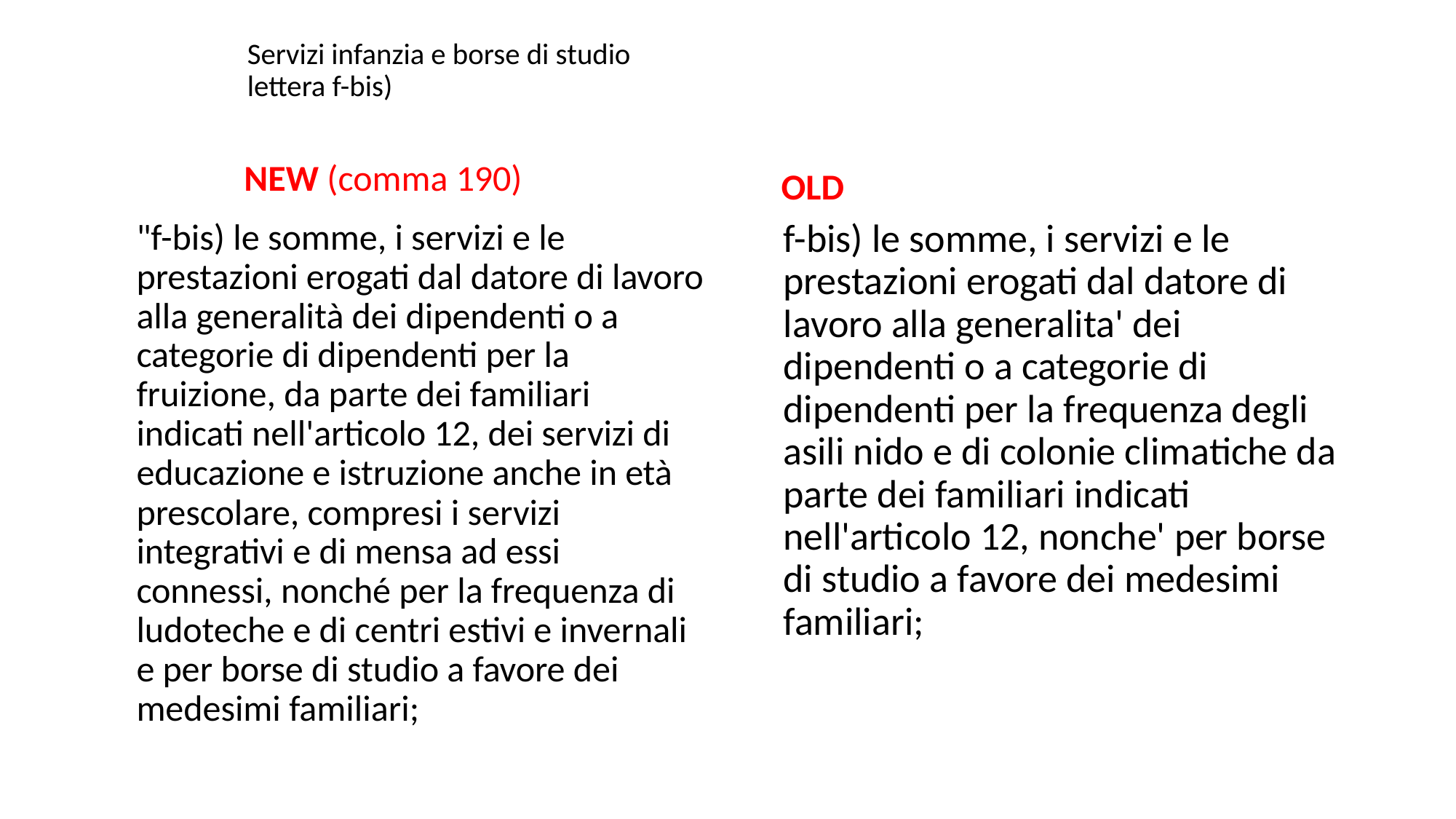

# Servizi infanzia e borse di studio lettera f-bis)
NEW (comma 190)
OLD
	"f-bis) le somme, i servizi e le prestazioni erogati dal datore di lavoro alla generalità dei dipendenti o a categorie di dipendenti per la fruizione, da parte dei familiari indicati nell'articolo 12, dei servizi di educazione e istruzione anche in età prescolare, compresi i servizi integrativi e di mensa ad essi connessi, nonché per la frequenza di ludoteche e di centri estivi e invernali e per borse di studio a favore dei medesimi familiari;

	f-bis) le somme, i servizi e le prestazioni erogati dal datore di lavoro alla generalita' dei dipendenti o a categorie di dipendenti per la frequenza degli asili nido e di colonie climatiche da parte dei familiari indicati nell'articolo 12, nonche' per borse di studio a favore dei medesimi familiari;